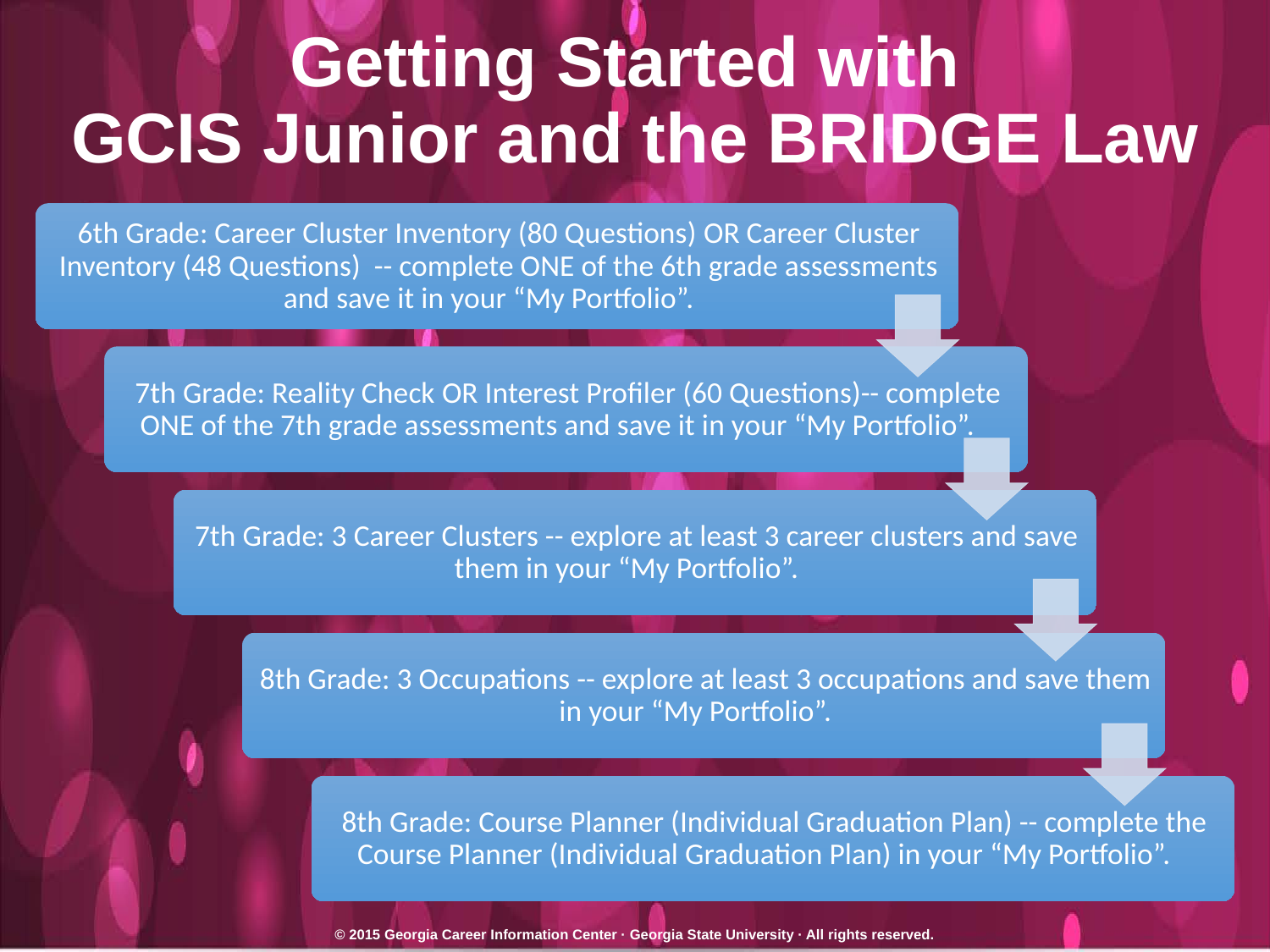

# Getting Started with GCIS Junior and the BRIDGE Law
6th Grade: Career Cluster Inventory (80 Questions) OR Career Cluster Inventory (48 Questions)  -- complete ONE of the 6th grade assessments and save it in your “My Portfolio”.
7th Grade: Reality Check OR Interest Profiler (60 Questions)-- complete ONE of the 7th grade assessments and save it in your “My Portfolio”.
7th Grade: 3 Career Clusters -- explore at least 3 career clusters and save them in your “My Portfolio”.
8th Grade: 3 Occupations -- explore at least 3 occupations and save them in your “My Portfolio”.
8th Grade: Course Planner (Individual Graduation Plan) -- complete the Course Planner (Individual Graduation Plan) in your “My Portfolio”.

© 2015 Georgia Career Information Center · Georgia State University · All rights reserved.